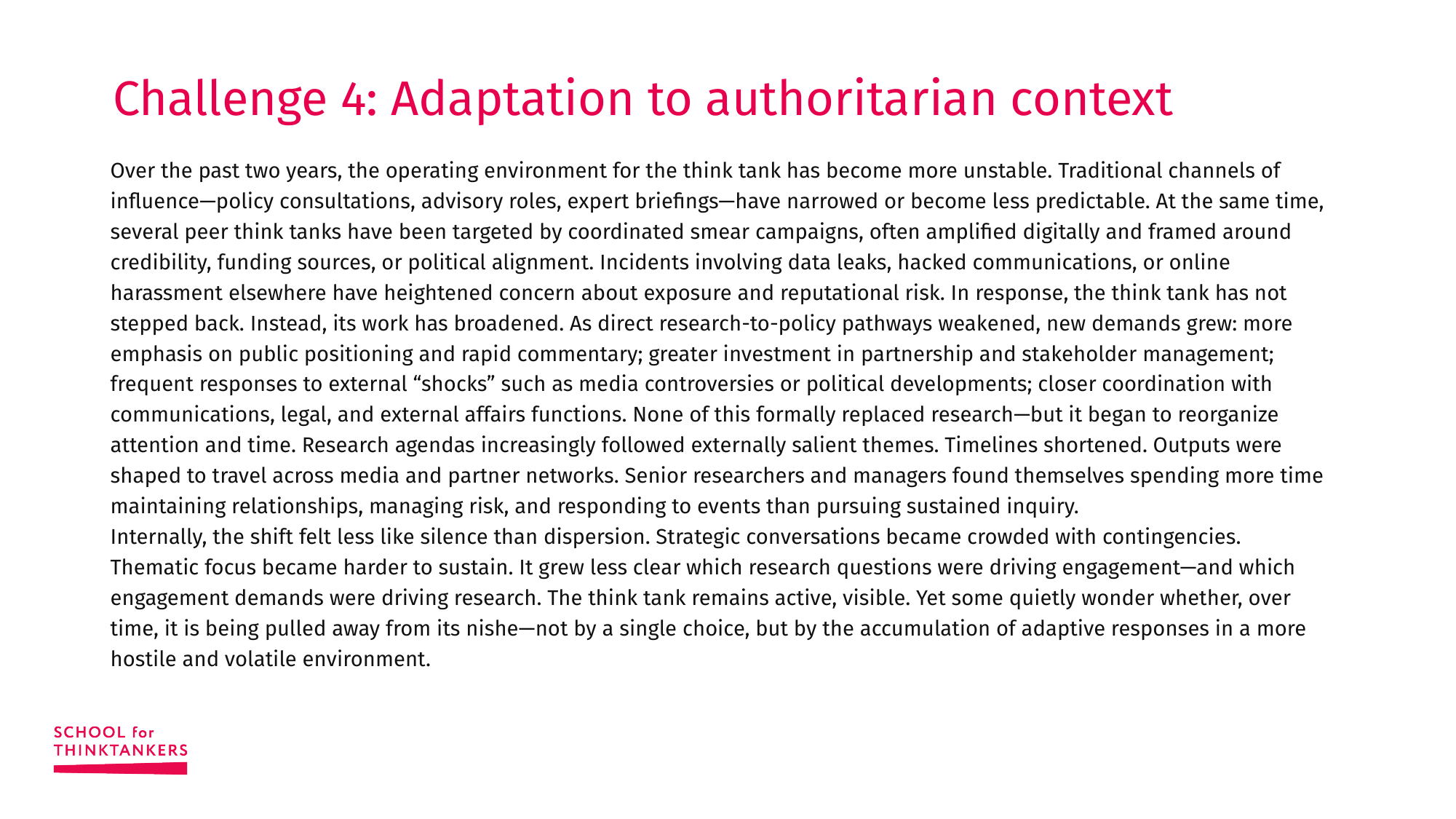

# Challenge 4: Adaptation to authoritarian context
Over the past two years, the operating environment for the think tank has become more unstable. Traditional channels of influence—policy consultations, advisory roles, expert briefings—have narrowed or become less predictable. At the same time, several peer think tanks have been targeted by coordinated smear campaigns, often amplified digitally and framed around credibility, funding sources, or political alignment. Incidents involving data leaks, hacked communications, or online harassment elsewhere have heightened concern about exposure and reputational risk. In response, the think tank has not stepped back. Instead, its work has broadened. As direct research-to-policy pathways weakened, new demands grew: more emphasis on public positioning and rapid commentary; greater investment in partnership and stakeholder management; frequent responses to external “shocks” such as media controversies or political developments; closer coordination with communications, legal, and external affairs functions. None of this formally replaced research—but it began to reorganize attention and time. Research agendas increasingly followed externally salient themes. Timelines shortened. Outputs were shaped to travel across media and partner networks. Senior researchers and managers found themselves spending more time maintaining relationships, managing risk, and responding to events than pursuing sustained inquiry.
Internally, the shift felt less like silence than dispersion. Strategic conversations became crowded with contingencies. Thematic focus became harder to sustain. It grew less clear which research questions were driving engagement—and which engagement demands were driving research. The think tank remains active, visible. Yet some quietly wonder whether, over time, it is being pulled away from its nishe—not by a single choice, but by the accumulation of adaptive responses in a more hostile and volatile environment.